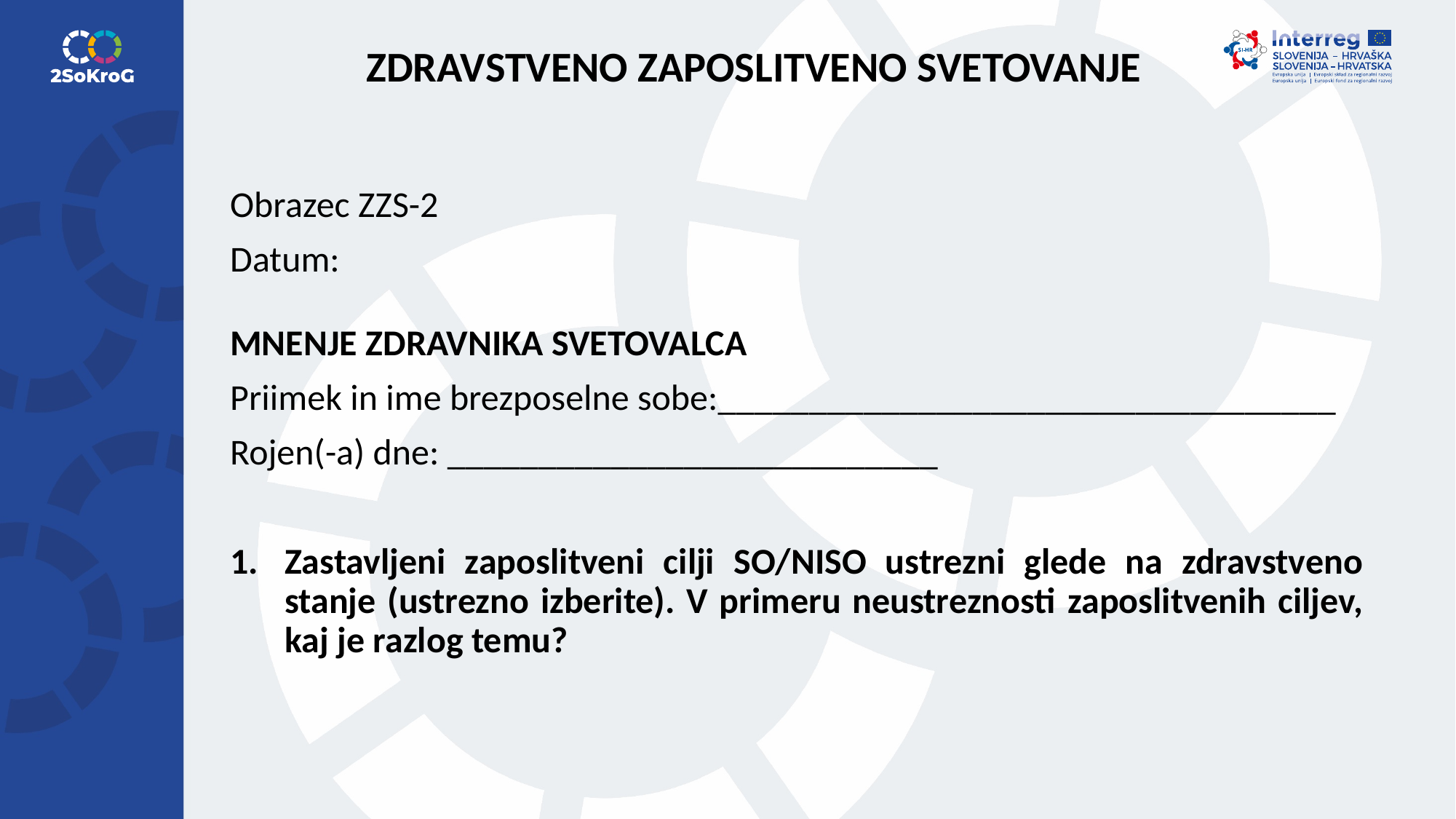

# ZDRAVSTVENO ZAPOSLITVENO SVETOVANJE
Obrazec ZZS-2
Datum:

MNENJE ZDRAVNIKA SVETOVALCA
Priimek in ime brezposelne sobe:__________________________________
Rojen(-a) dne: ___________________________

Zastavljeni zaposlitveni cilji SO/NISO ustrezni glede na zdravstveno stanje (ustrezno izberite). V primeru neustreznosti zaposlitvenih ciljev, kaj je razlog temu?